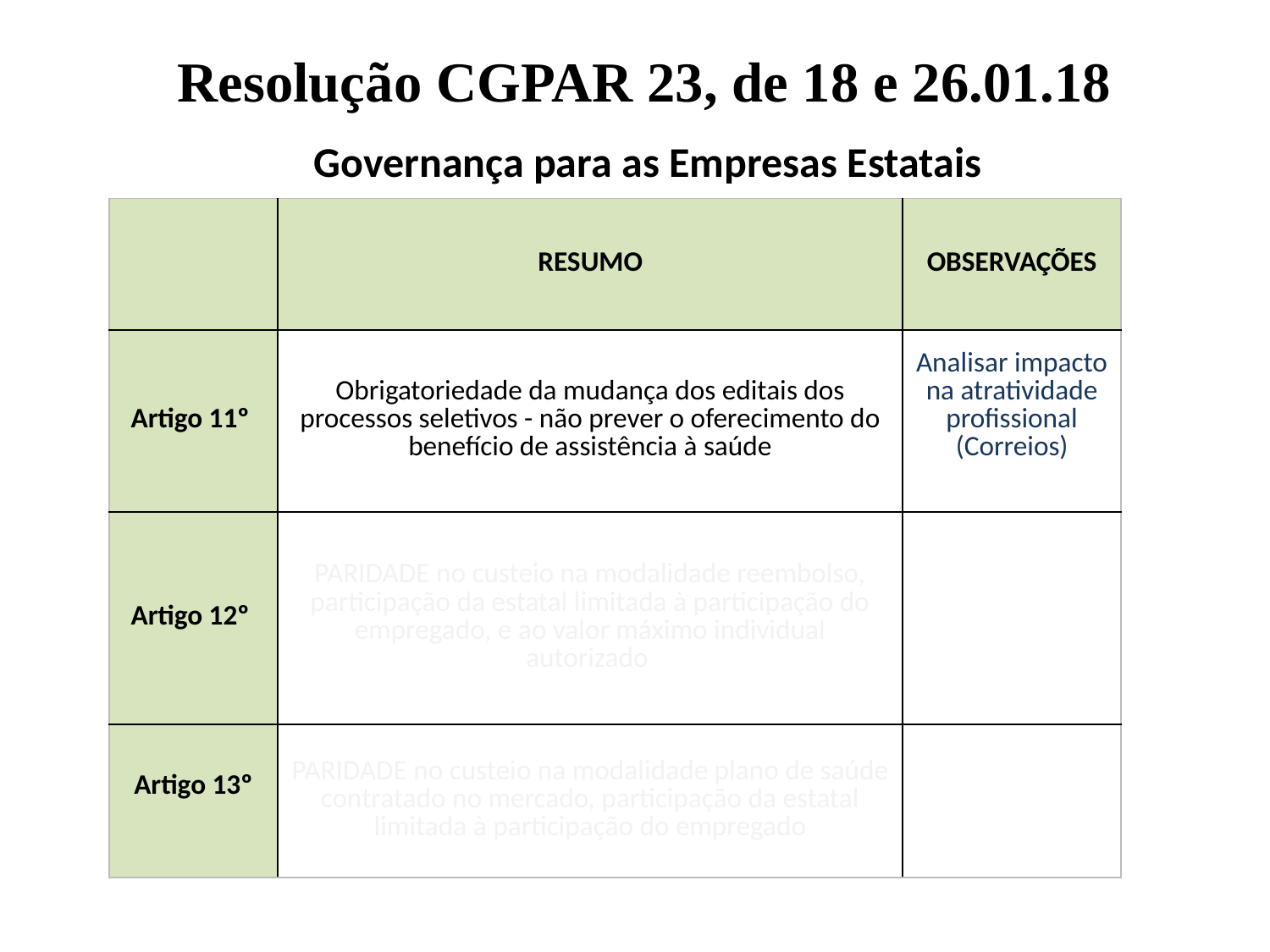

Resolução CGPAR 23, de 18 e 26.01.18
Governança para as Empresas Estatais
|  | RESUMO | OBSERVAÇÕES |
| --- | --- | --- |
| Artigo 11º | Obrigatoriedade da mudança dos editais dos processos seletivos - não prever o oferecimento do benefício de assistência à saúde | Analisar impacto na atratividade profissional (Correios) |
| Artigo 12º | PARIDADE no custeio na modalidade reembolso, participação da estatal limitada à participação do empregado, e ao valor máximo individual autorizado |  |
| Artigo 13º | PARIDADE no custeio na modalidade plano de saúde contratado no mercado, participação da estatal limitada à participação do empregado |  |